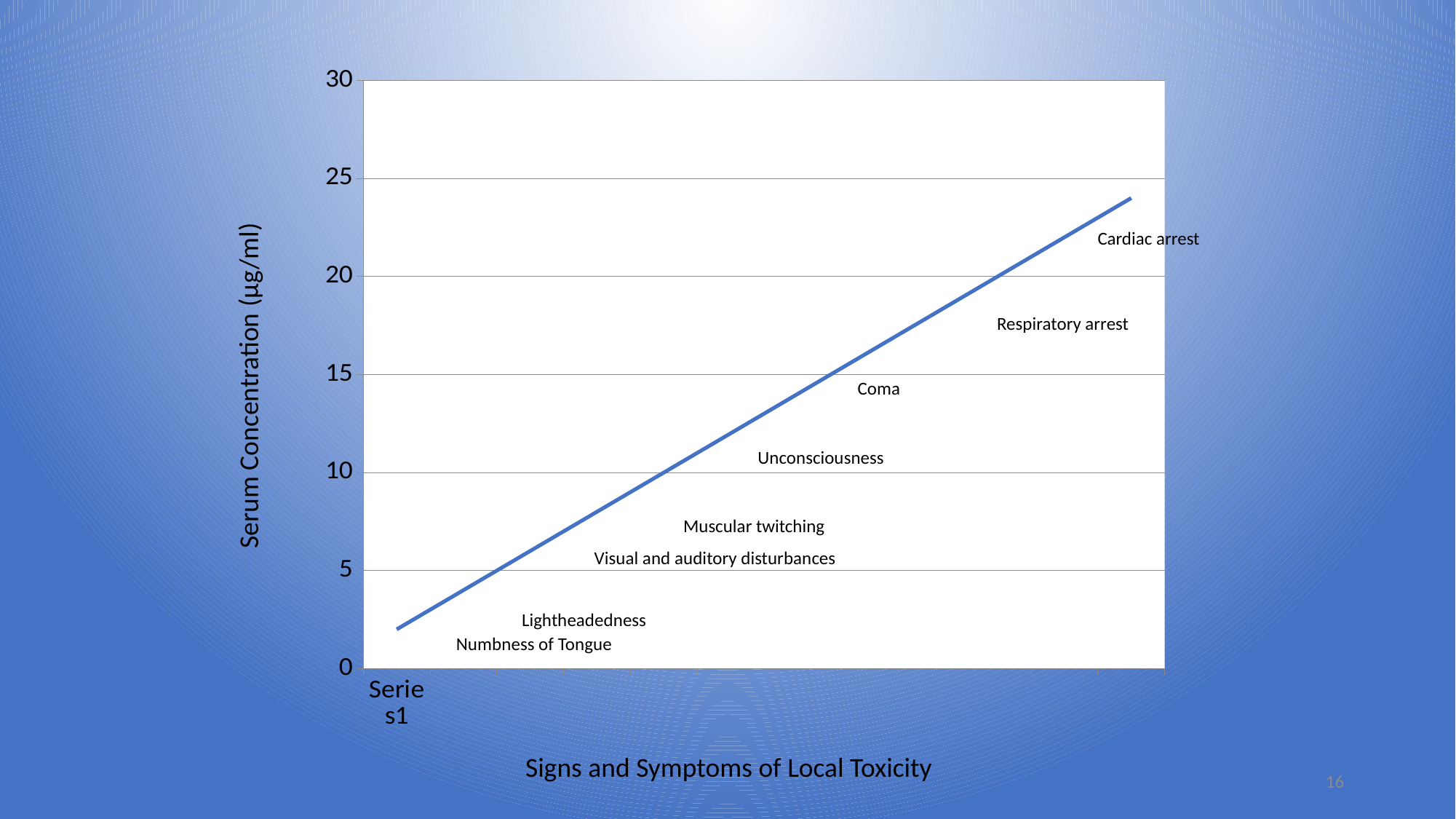

### Chart

| Category | Series 1 | Column1 | Column2 |
|---|---|---|---|
|  | 2.0 | None | None |
|  | 4.0 | None | None |
|  | 6.0 | None | None |
|  | 8.0 | None | None |
|  | 10.0 | None | None |
|  | 12.0 | None | None |
|  | 14.0 | None | None |
|  | 16.0 | None | None |
|  | 18.0 | None | None |
|  | 20.0 | None | None |
|  | 22.0 | None | None |
|  | 24.0 | None | None |
Cardiac arrest
Respiratory arrest
Serum Concentration (μg/ml)
Coma
Unconsciousness
Muscular twitching
Visual and auditory disturbances
Lightheadedness
Numbness of Tongue
Signs and Symptoms of Local Toxicity
16